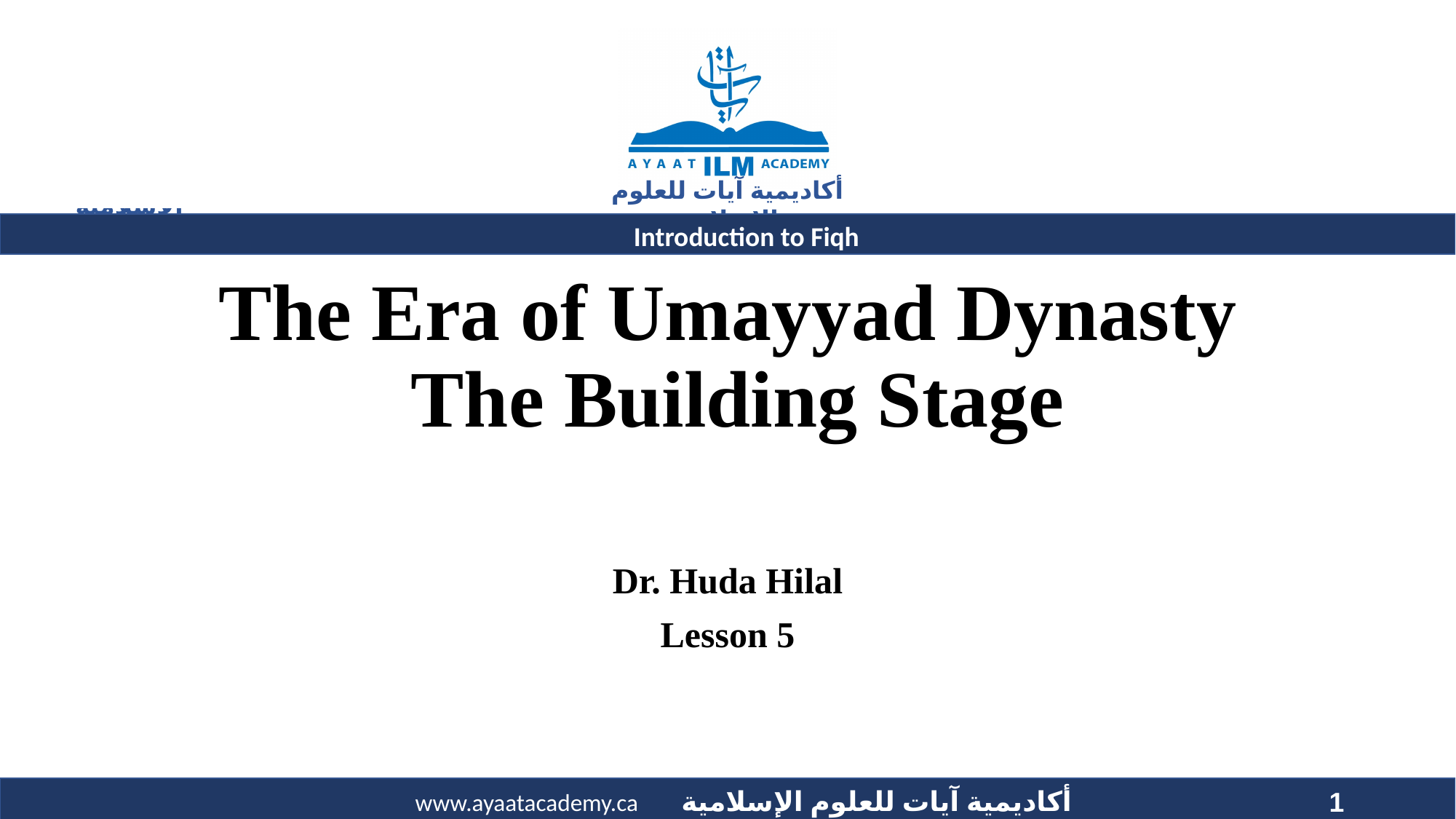

Introduction to Fiqh
# The Era of Umayyad Dynasty The Building Stage
Dr. Huda Hilal
Lesson 5
1